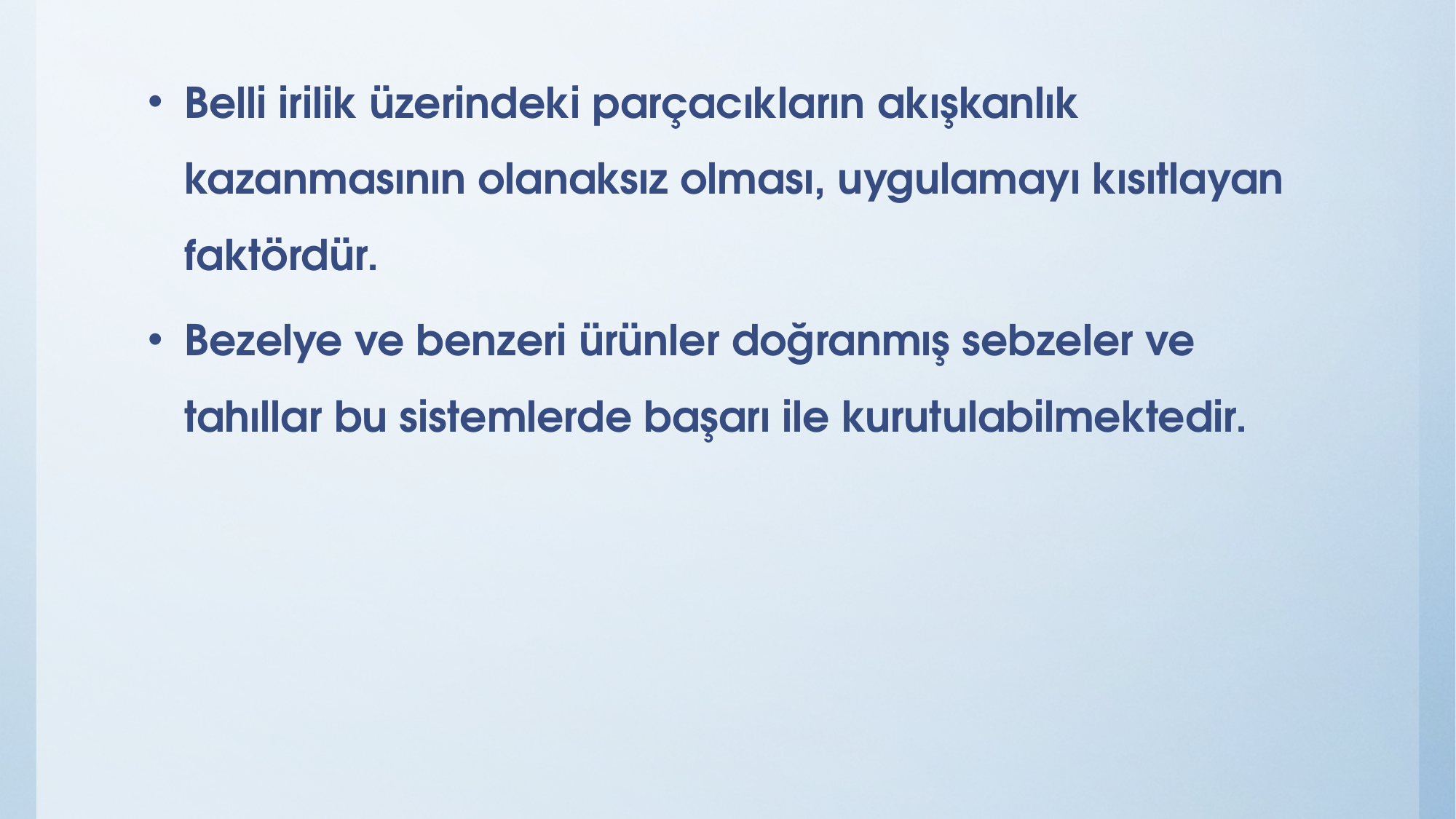

Belli irilik üzerindeki parçacıkların akışkanlık kazanmasının olanaksız olması, uygulamayı kısıtlayan faktördür.
Bezelye ve benzeri ürünler doğranmış sebzeler ve tahıllar bu sistemlerde başarı ile kurutulabilmektedir.